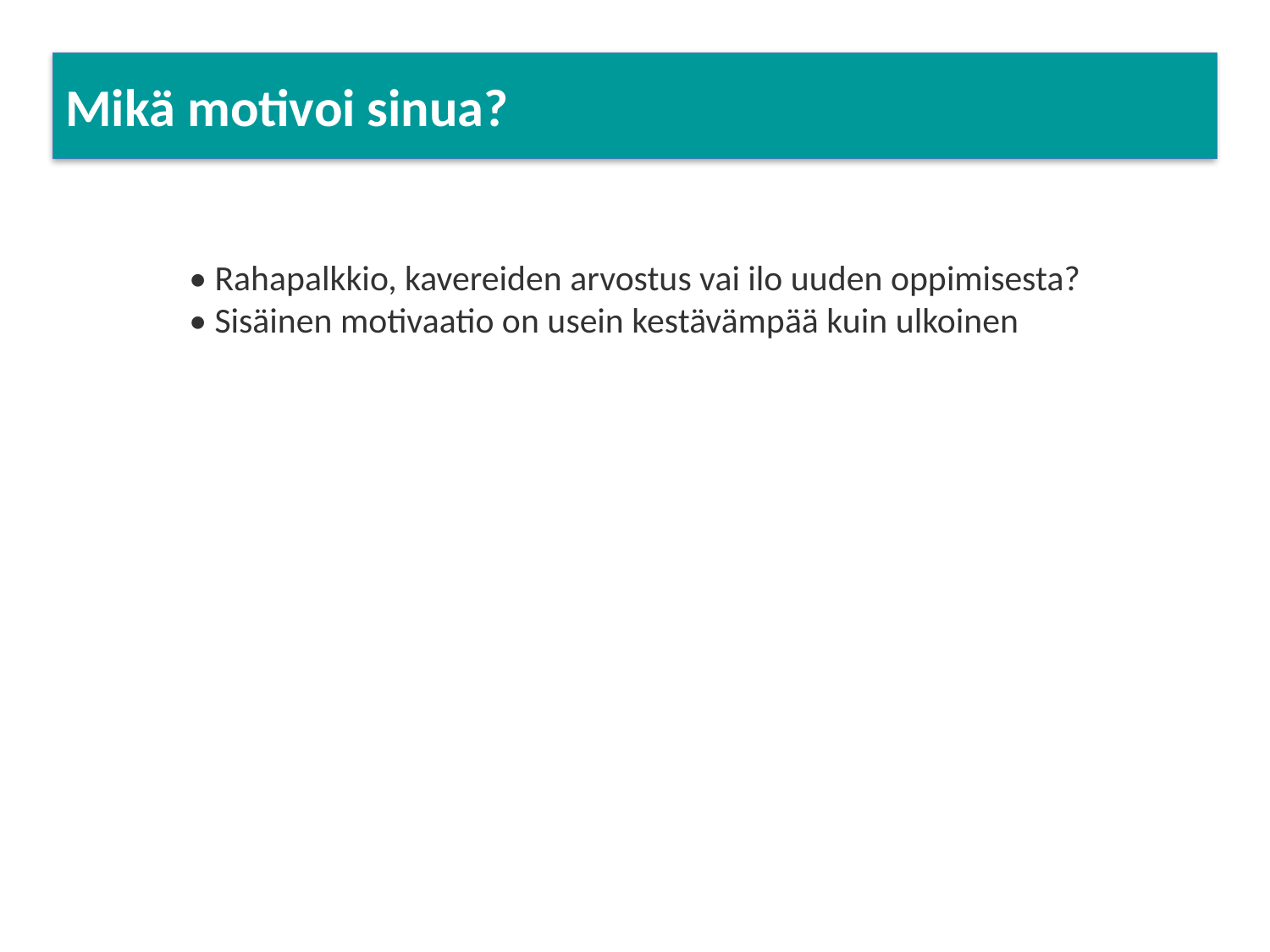

Mikä motivoi sinua?

• Rahapalkkio, kavereiden arvostus vai ilo uuden oppimisesta?
• Sisäinen motivaatio on usein kestävämpää kuin ulkoinen